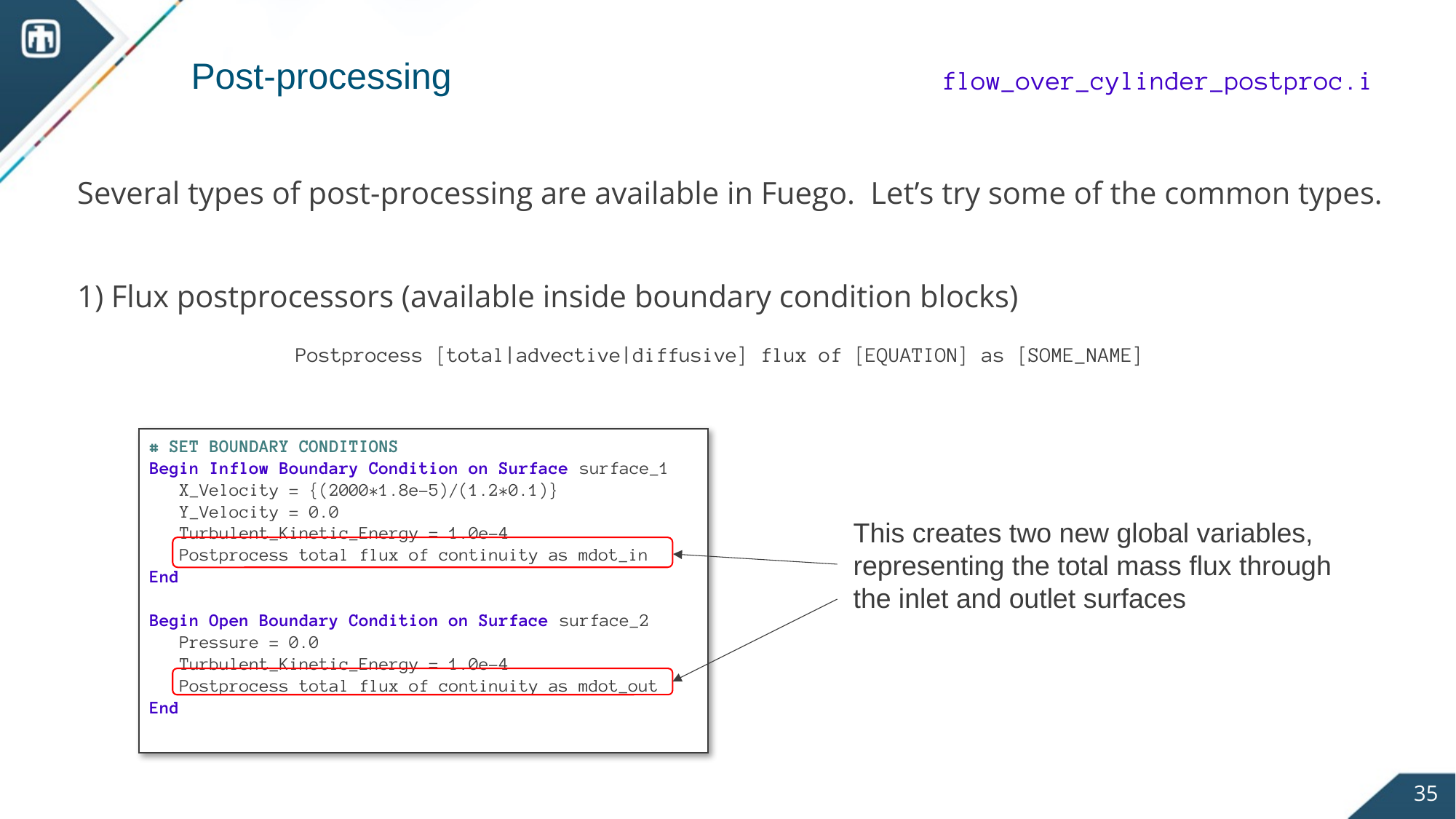

# Post-processing
flow_over_cylinder_postproc.i
Several types of post-processing are available in Fuego.  Let’s try some of the common types.

1) Flux postprocessors (available inside boundary condition blocks)
Postprocess [total|advective|diffusive] flux of [EQUATION] as [SOME_NAME]
# SET BOUNDARY CONDITIONS
Begin Inflow Boundary Condition on Surface surface_1
   X_Velocity = {(2000*1.8e-5)/(1.2*0.1)}
   Y_Velocity = 0.0
   Turbulent_Kinetic_Energy = 1.0e-4
   Postprocess total flux of continuity as mdot_in
End

Begin Open Boundary Condition on Surface surface_2
   Pressure = 0.0
   Turbulent_Kinetic_Energy = 1.0e-4
   Postprocess total flux of continuity as mdot_out
End
This creates two new global variables, representing the total mass flux through the inlet and outlet surfaces

35